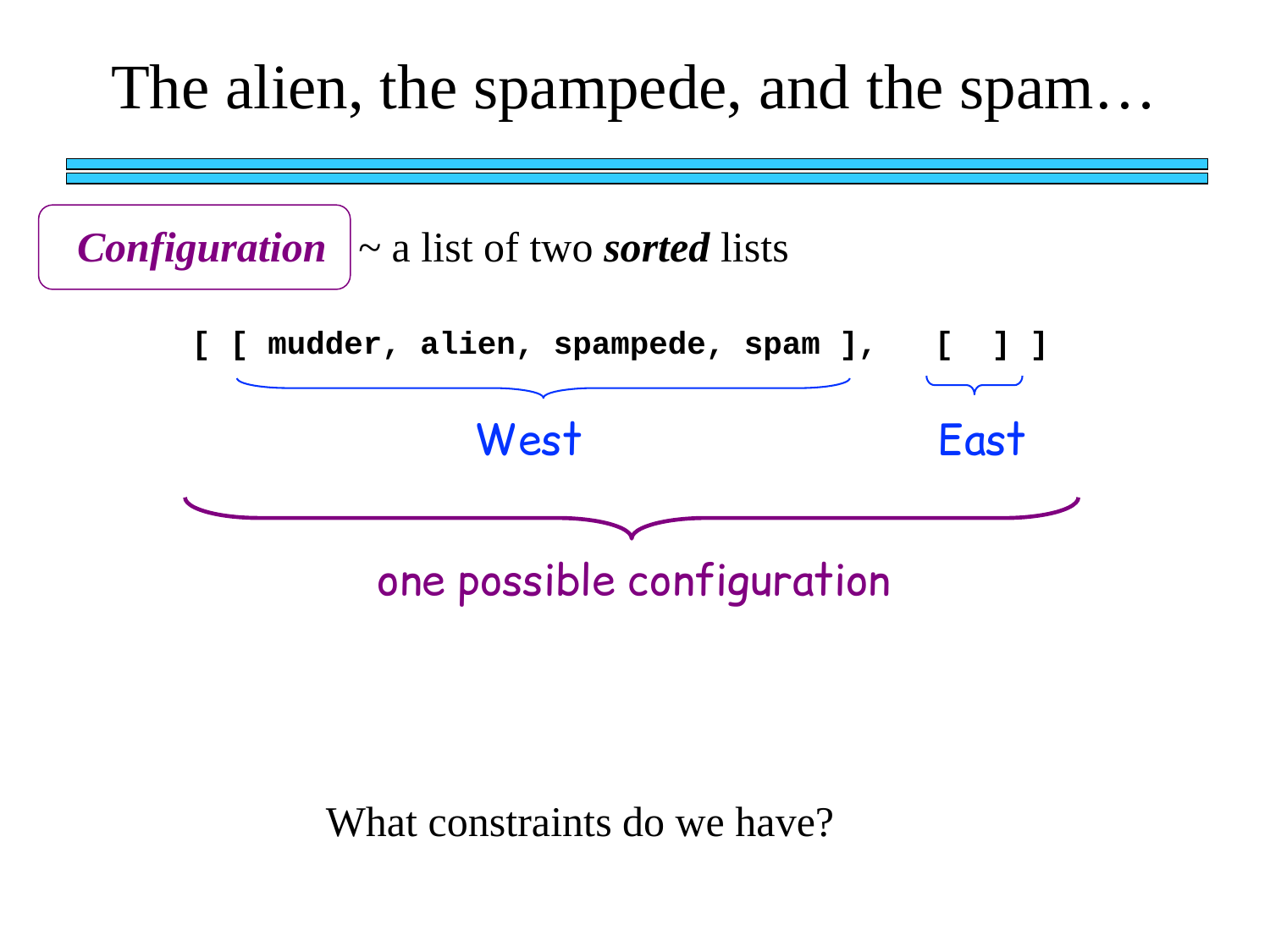

The alien, the spampede, and the spam…

Configuration   ~ a list of two sorted lists
[ [ mudder, alien, spampede, spam ],   [  ] ]

West
East
one possible configuration
What constraints do we have?